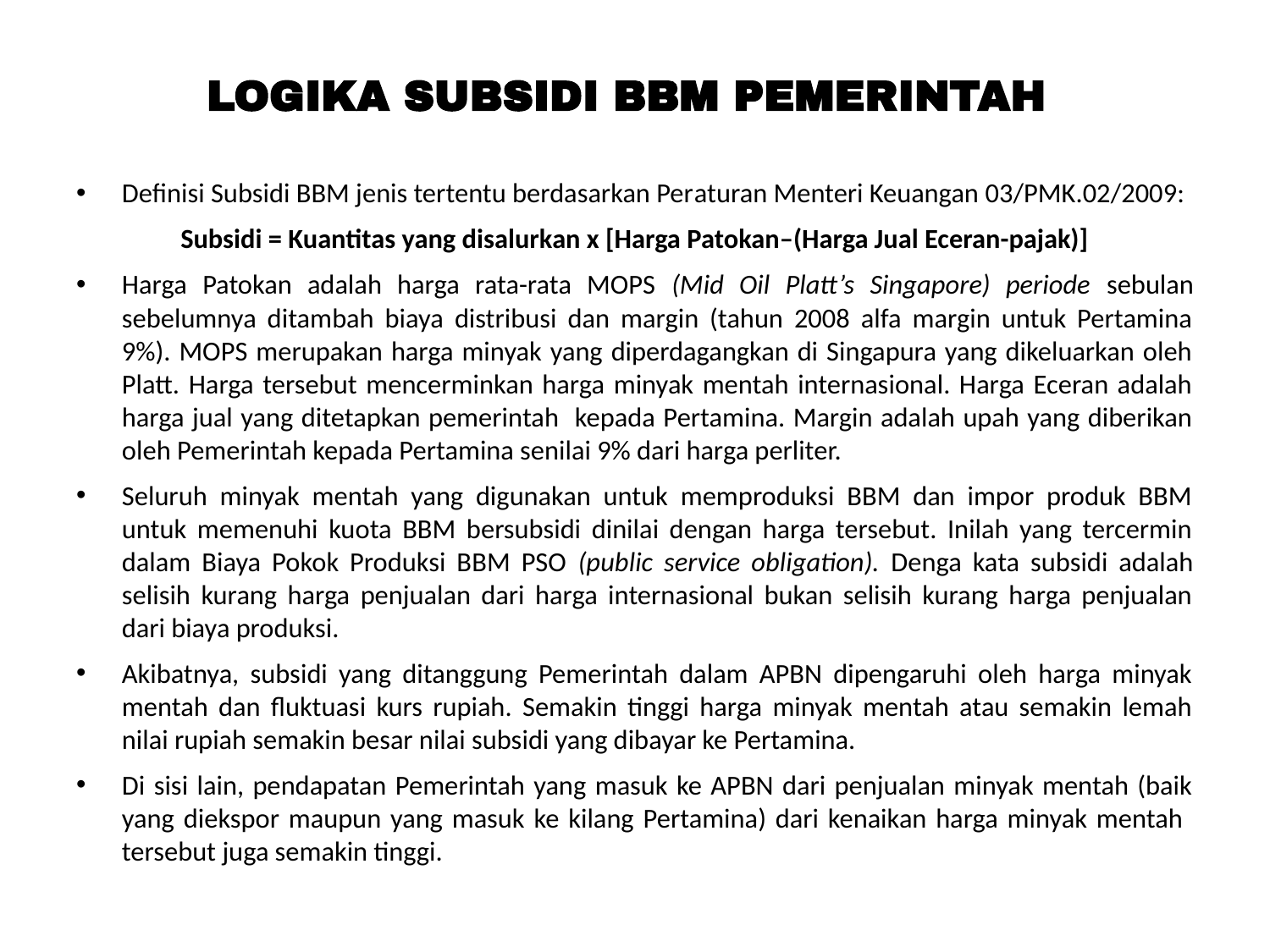

# LOGIKA SUBSIDI BBM PEMERINTAH
Definisi Subsidi BBM jenis tertentu berdasarkan Peraturan Menteri Keuangan 03/PMK.02/2009:
Subsidi = Kuantitas yang disalurkan x [Harga Patokan–(Harga Jual Eceran-pajak)]
Harga Patokan adalah harga rata-rata MOPS (Mid Oil Platt’s Singapore) periode sebulan sebelumnya ditambah biaya distribusi dan margin (tahun 2008 alfa margin untuk Pertamina 9%). MOPS merupakan harga minyak yang diperdagangkan di Singapura yang dikeluarkan oleh Platt. Harga tersebut mencerminkan harga minyak mentah internasional. Harga Eceran adalah harga jual yang ditetapkan pemerintah  kepada Pertamina. Margin adalah upah yang diberikan oleh Pemerintah kepada Pertamina senilai 9% dari harga perliter.
Seluruh minyak mentah yang digunakan untuk memproduksi BBM dan impor produk BBM untuk memenuhi kuota BBM bersubsidi dinilai dengan harga tersebut. Inilah yang tercermin dalam Biaya Pokok Produksi BBM PSO (public service obligation). Denga kata subsidi adalah selisih kurang harga penjualan dari harga internasional bukan selisih kurang harga penjualan dari biaya produksi.
Akibatnya, subsidi yang ditanggung Pemerintah dalam APBN dipengaruhi oleh harga minyak mentah dan fluktuasi kurs rupiah. Semakin tinggi harga minyak mentah atau semakin lemah nilai rupiah semakin besar nilai subsidi yang dibayar ke Pertamina.
Di sisi lain, pendapatan Pemerintah yang masuk ke APBN dari penjualan minyak mentah (baik yang diekspor maupun yang masuk ke kilang Pertamina) dari kenaikan harga minyak mentah  tersebut juga semakin tinggi.